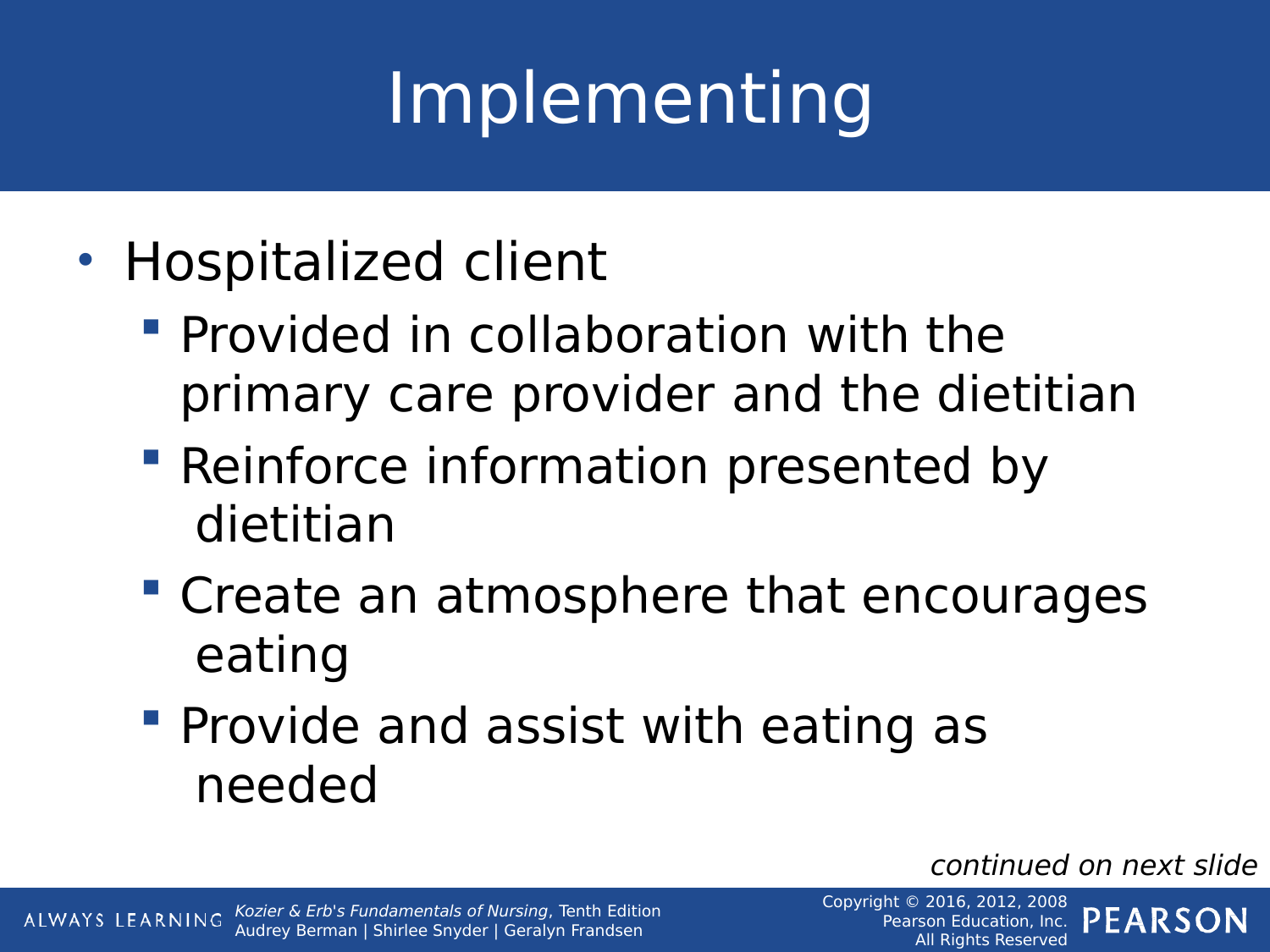

# Implementing
Hospitalized client
Provided in collaboration with the  primary care provider and the dietitian
Reinforce information presented by  dietitian
Create an atmosphere that encourages  eating
Provide and assist with eating as  needed
continued on next slide
Copyright © 2016, 2012, 2008  Pearson Education, Inc.  All Rights Reserved
Kozier & Erb's Fundamentals of Nursing, Tenth Edition  Audrey Berman | Shirlee Snyder | Geralyn Frandsen